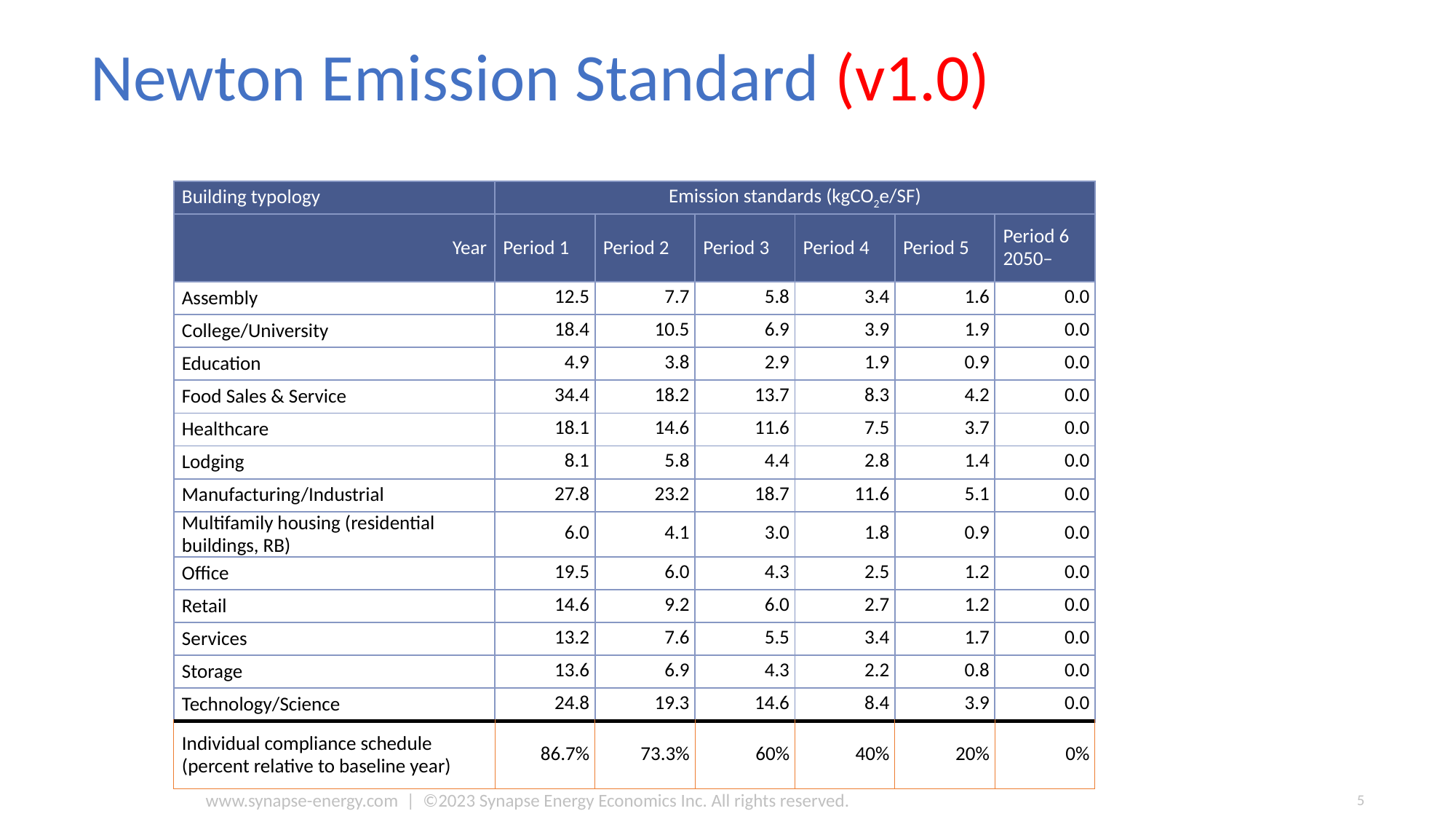

# Newton Emission Standard (v1.0)
| Building typology | Emission standards (kgCO2e/SF) |  |  |  |  |  |
| --- | --- | --- | --- | --- | --- | --- |
| Year | Period 1 | Period 2 | Period 3 | Period 4 | Period 5 | Period 6 2050– |
| Assembly | 12.5 | 7.7 | 5.8 | 3.4 | 1.6 | 0.0 |
| College/University | 18.4 | 10.5 | 6.9 | 3.9 | 1.9 | 0.0 |
| Education | 4.9 | 3.8 | 2.9 | 1.9 | 0.9 | 0.0 |
| Food Sales & Service | 34.4 | 18.2 | 13.7 | 8.3 | 4.2 | 0.0 |
| Healthcare | 18.1 | 14.6 | 11.6 | 7.5 | 3.7 | 0.0 |
| Lodging | 8.1 | 5.8 | 4.4 | 2.8 | 1.4 | 0.0 |
| Manufacturing/Industrial | 27.8 | 23.2 | 18.7 | 11.6 | 5.1 | 0.0 |
| Multifamily housing (residential buildings, RB) | 6.0 | 4.1 | 3.0 | 1.8 | 0.9 | 0.0 |
| Office | 19.5 | 6.0 | 4.3 | 2.5 | 1.2 | 0.0 |
| Retail | 14.6 | 9.2 | 6.0 | 2.7 | 1.2 | 0.0 |
| Services | 13.2 | 7.6 | 5.5 | 3.4 | 1.7 | 0.0 |
| Storage | 13.6 | 6.9 | 4.3 | 2.2 | 0.8 | 0.0 |
| Technology/Science | 24.8 | 19.3 | 14.6 | 8.4 | 3.9 | 0.0 |
| Individual compliance schedule (percent relative to baseline year) | 86.7% | 73.3% | 60% | 40% | 20% | 0% |
www.synapse-energy.com  |  ©2023 Synapse Energy Economics Inc. All rights reserved.
5